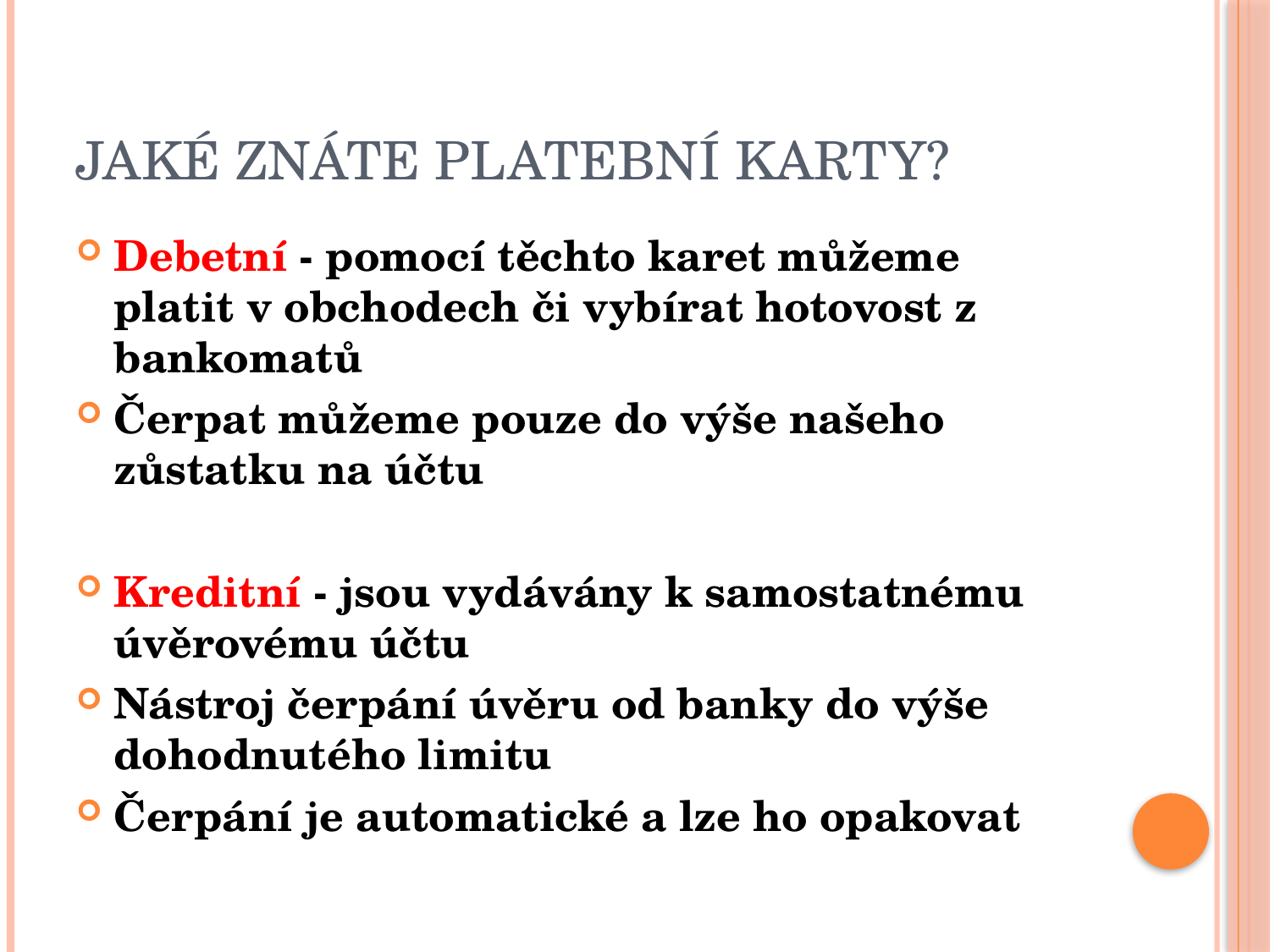

# Jaké znáte platební karty?
Debetní - pomocí těchto karet můžeme platit v obchodech či vybírat hotovost z bankomatů
Čerpat můžeme pouze do výše našeho zůstatku na účtu

Kreditní - jsou vydávány k samostatnému úvěrovému účtu
Nástroj čerpání úvěru od banky do výše dohodnutého limitu
Čerpání je automatické a lze ho opakovat